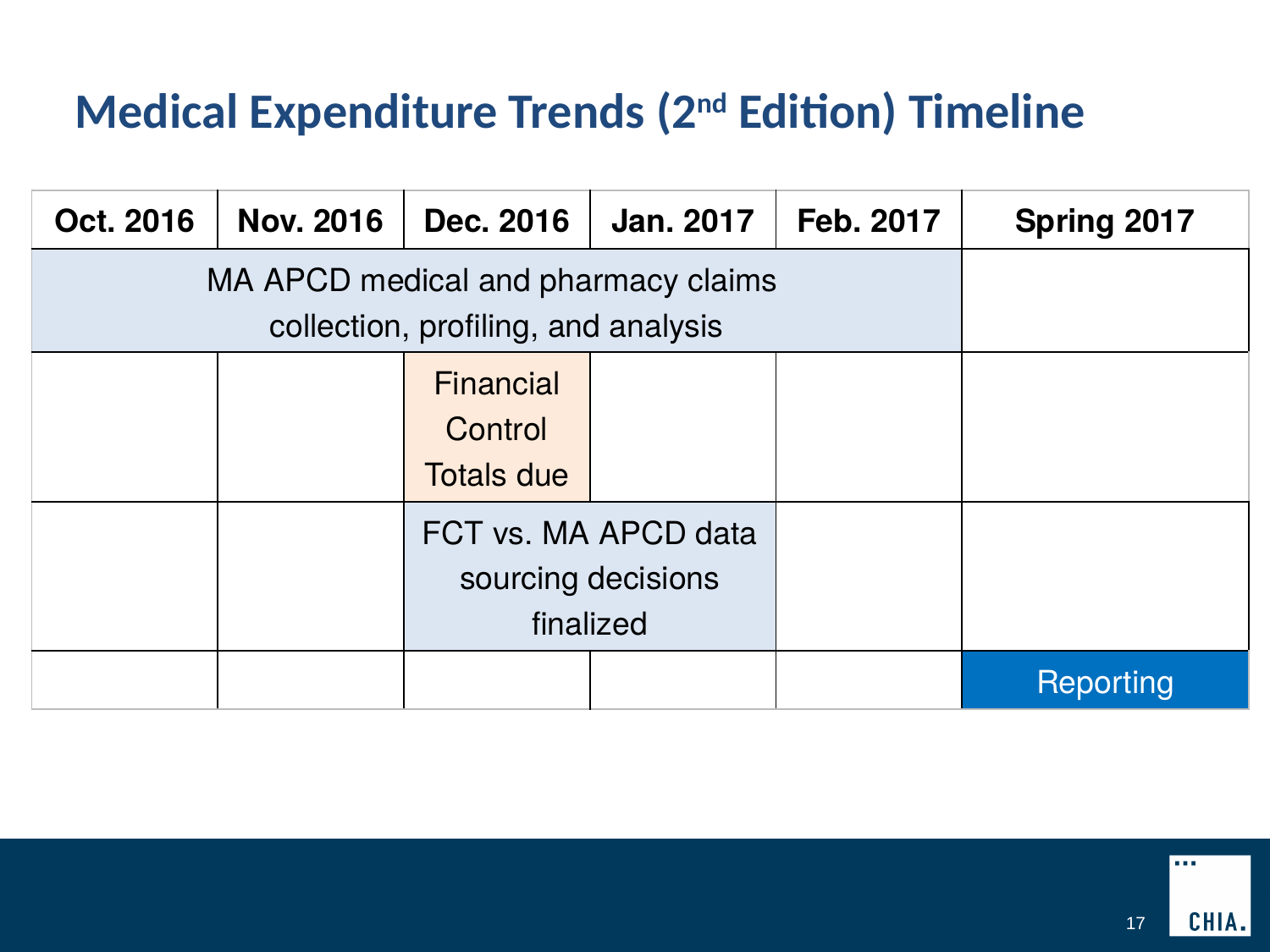

# Medical Expenditure Trends (2nd Edition) Timeline
| Oct. 2016 | Nov. 2016 | Dec. 2016 | Jan. 2017 | Feb. 2017 | Spring 2017 |
| --- | --- | --- | --- | --- | --- |
| MA APCD medical and pharmacy claims collection, profiling, and analysis |  |  |  |  |  |
|  |  | Financial Control Totals due |  |  |  |
|  |  | FCT vs. MA APCD data sourcing decisions finalized |  |  |  |
|  |  |  |  |  | Reporting |
17